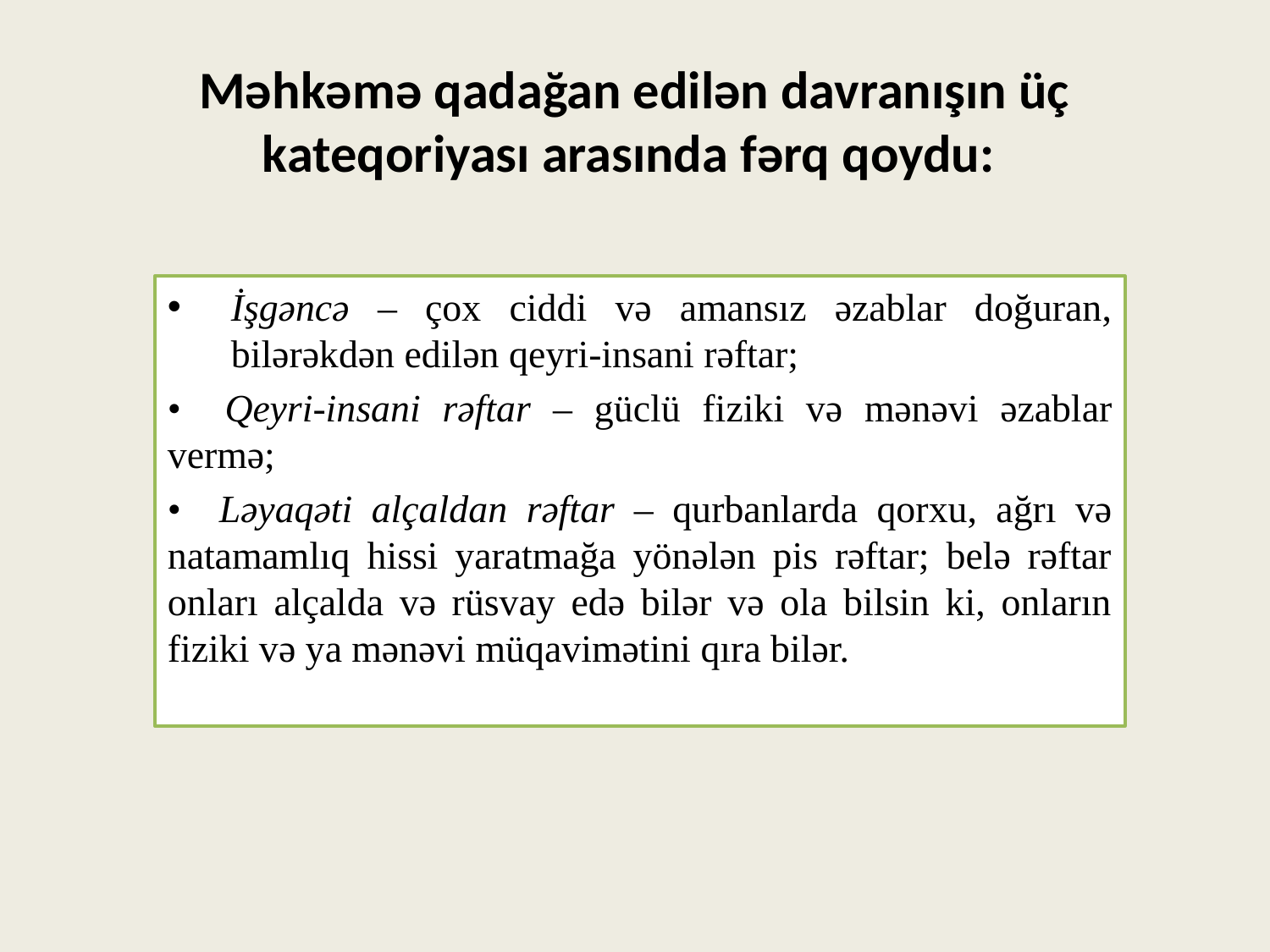

# Məhkəmə qadağan edilən davranışın üç kateqoriyası arasında fərq qoydu:
İşgəncə – çox ciddi və amansız əzablar doğuran, bilərəkdən edilən qeyri-insani rəftar;
•  Qeyri-insani rəftar – güclü fiziki və mənəvi əzablar vermə;
•  Ləyaqəti alçaldan rəftar – qurbanlarda qorxu, ağrı və natamamlıq hissi yaratmağa yönələn pis rəftar; belə rəftar onları alçalda və rüsvay edə bilər və ola bilsin ki, onların fiziki və ya mənəvi müqavimətini qıra bilər.